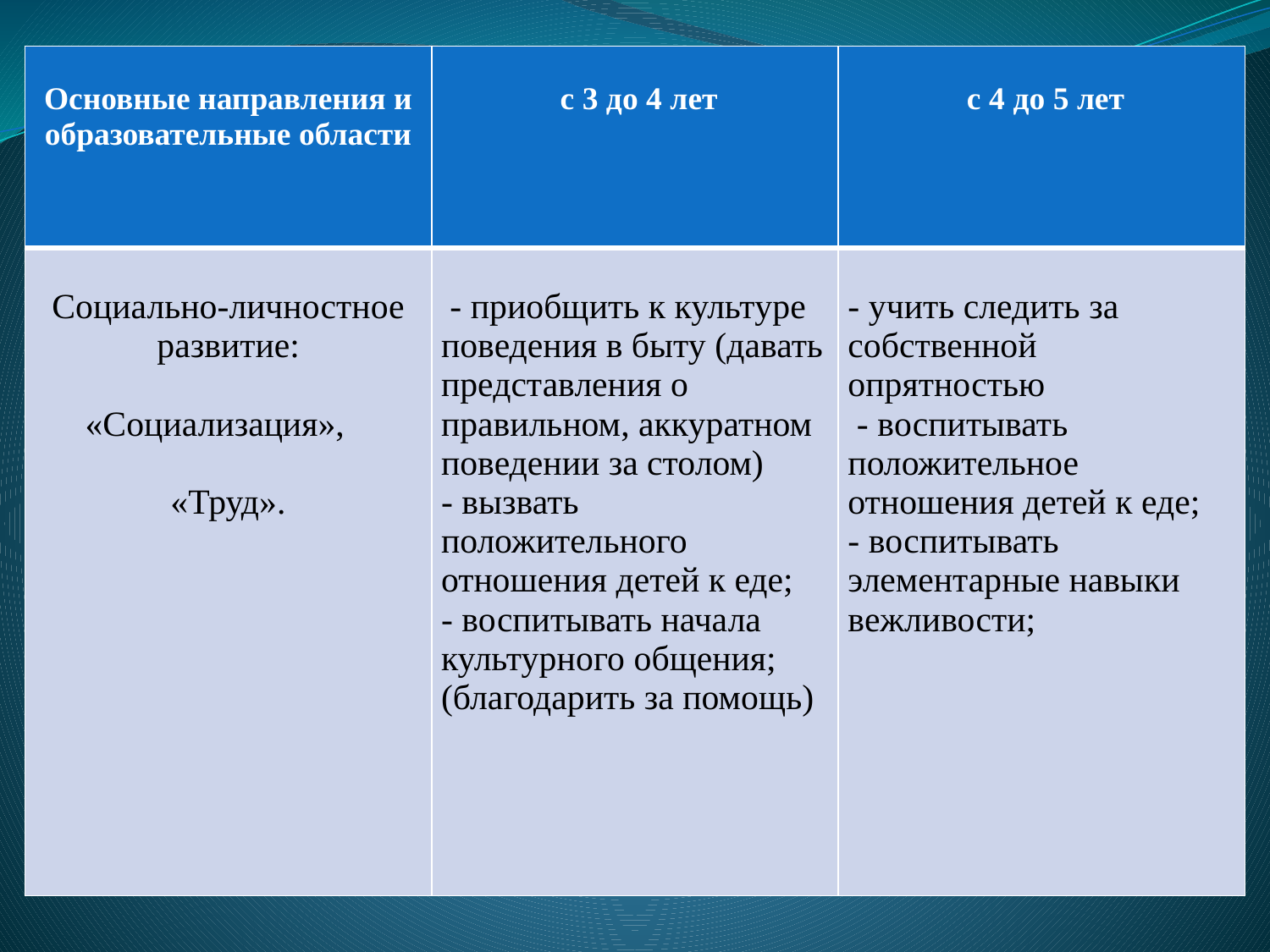

| Основные направления и образовательные области | с 3 до 4 лет | с 4 до 5 лет |
| --- | --- | --- |
| Социально-личностное развитие: «Социализация», «Труд». | - приобщить к культуре поведения в быту (давать представления о правильном, аккуратном поведении за столом) - вызвать положительного отношения детей к еде; - воспитывать начала культурного общения; (благодарить за помощь) | - учить следить за собственной опрятностью - воспитывать положительное отношения детей к еде; - воспитывать элементарные навыки вежливости; |
#